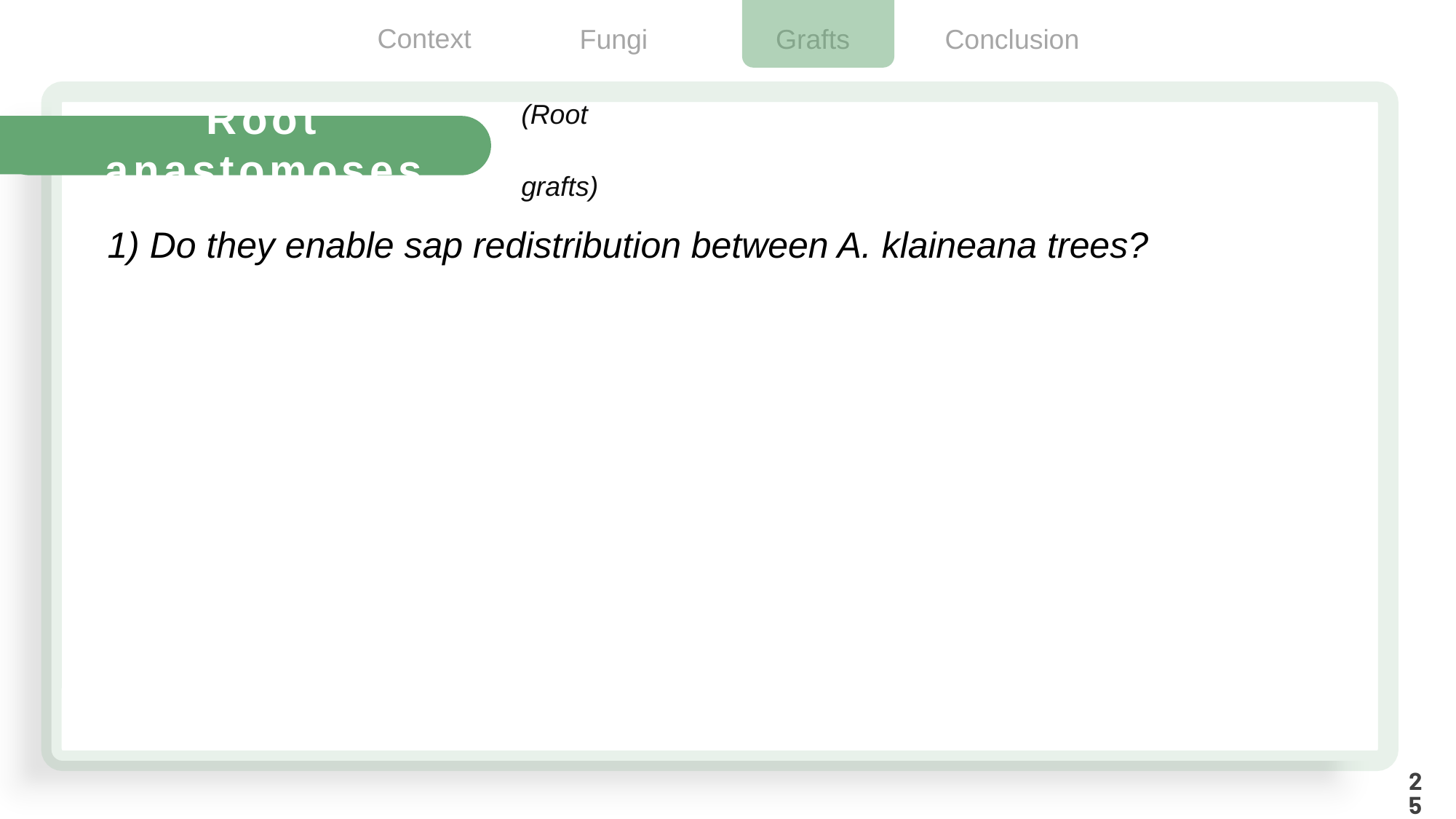

(Root grafts)
Root anastomoses

1) Do they enable sap redistribution between A. klaineana trees?
©  Jean-Louis Doucet
25
2